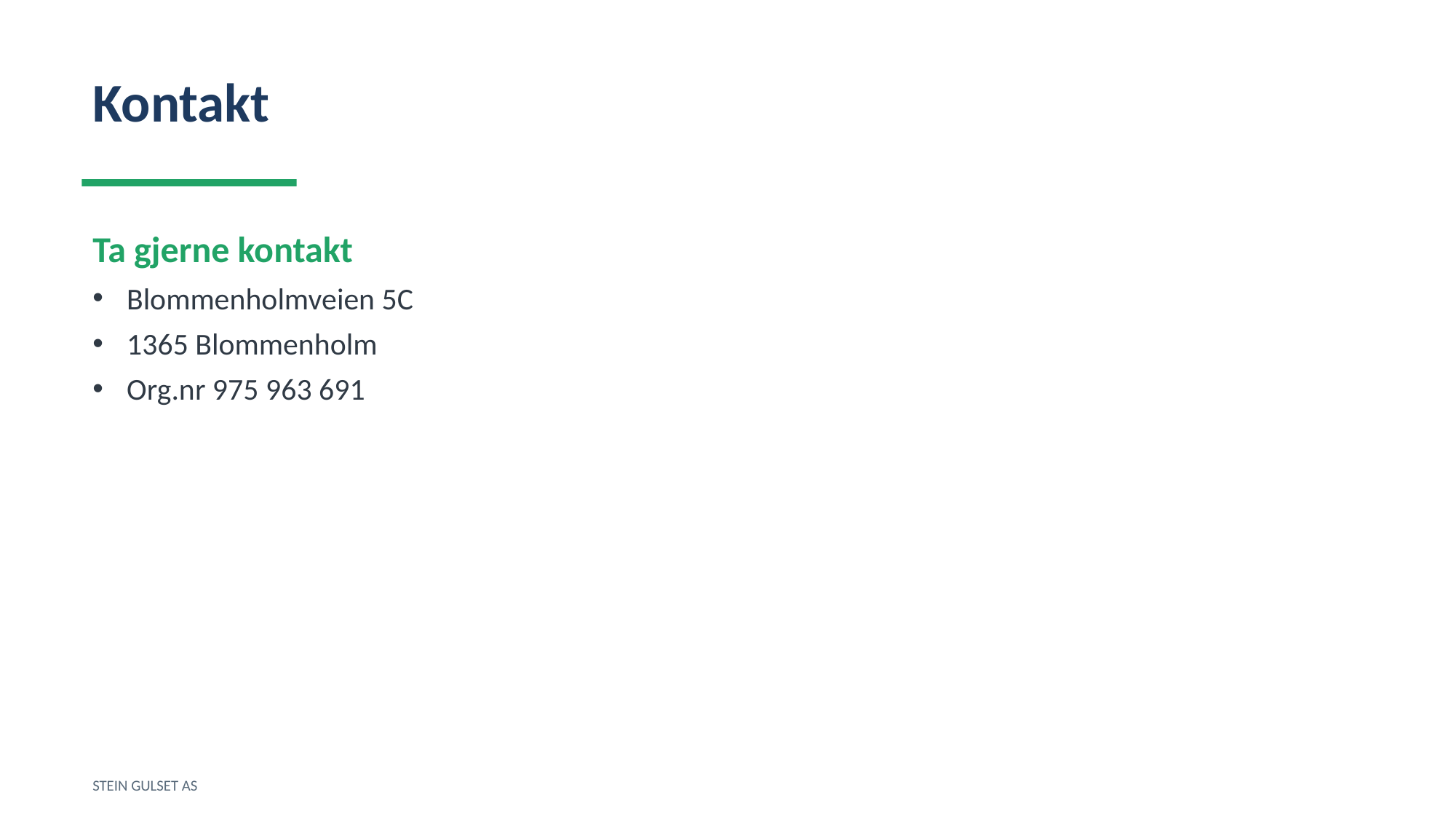

Kontakt

Ta gjerne kontakt
Blommenholmveien 5C
1365 Blommenholm
Org.nr 975 963 691
STEIN GULSET AS